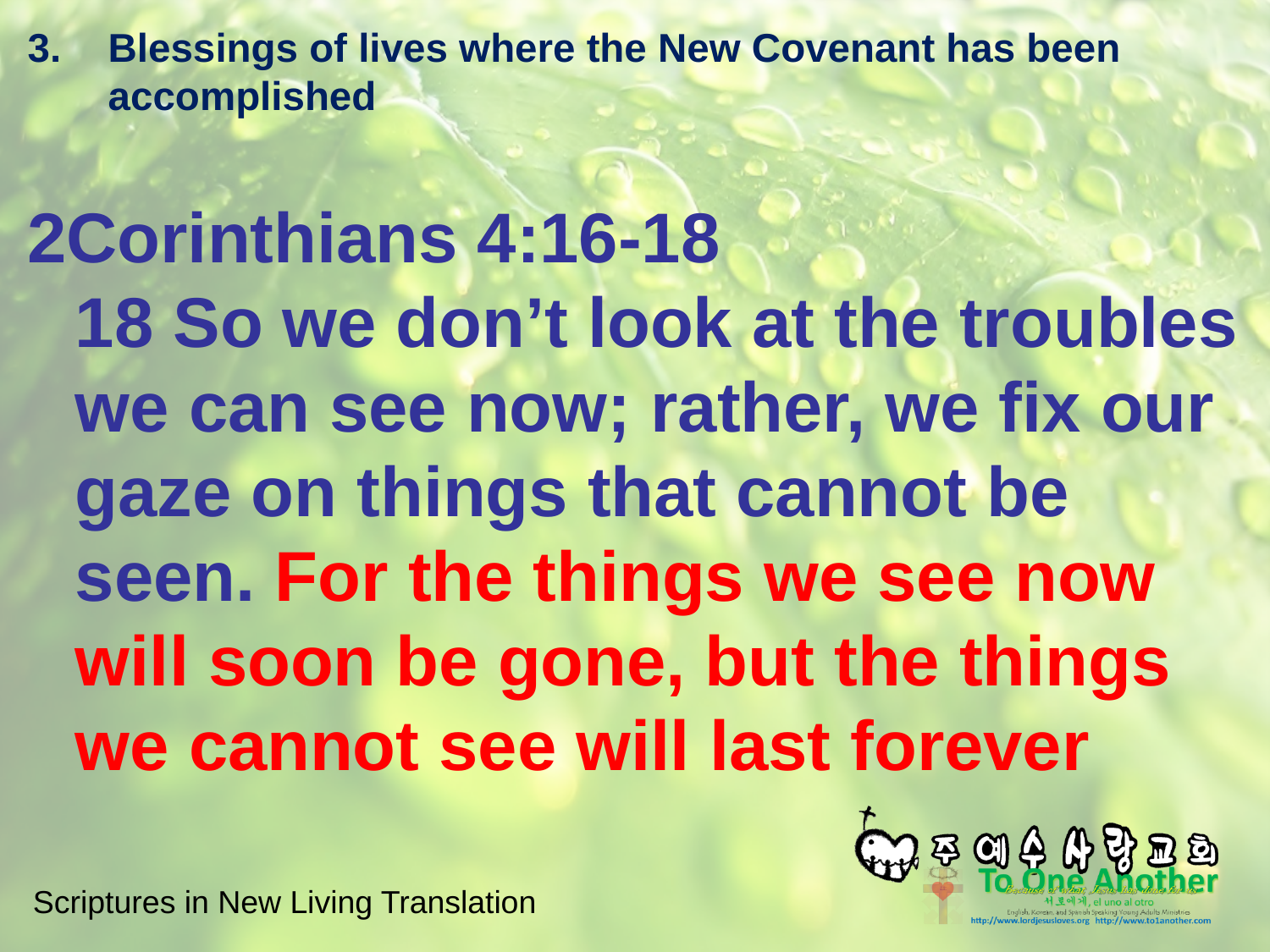

# 3.	Blessings of lives where the New Covenant has been accomplished
2Corinthians 4:16-18
18 So we don’t look at the troubles we can see now; rather, we fix our gaze on things that cannot be seen. For the things we see now will soon be gone, but the things we cannot see will last forever